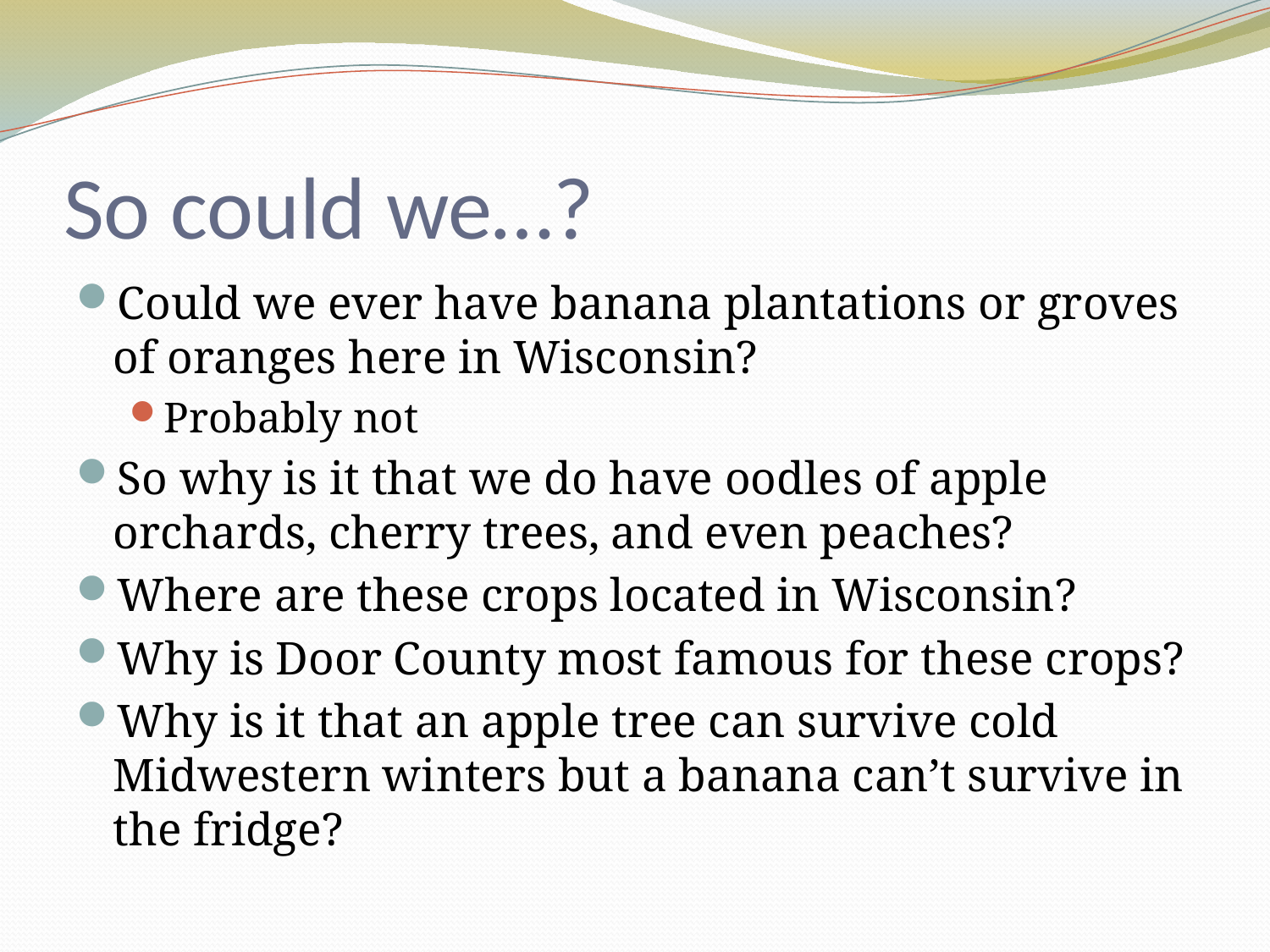

# So could we…?
Could we ever have banana plantations or groves of oranges here in Wisconsin?
Probably not
So why is it that we do have oodles of apple orchards, cherry trees, and even peaches?
Where are these crops located in Wisconsin?
Why is Door County most famous for these crops?
Why is it that an apple tree can survive cold Midwestern winters but a banana can’t survive in the fridge?